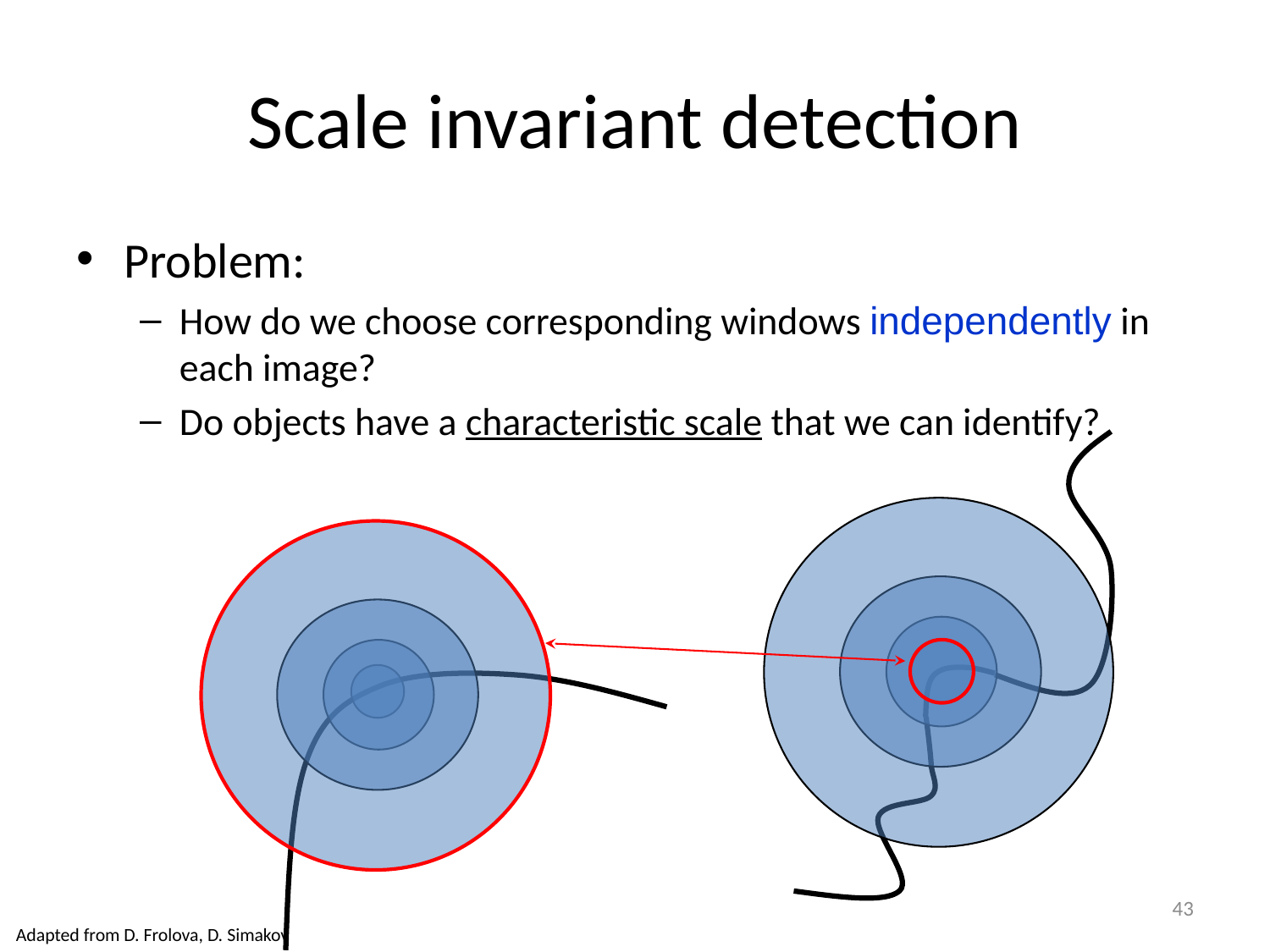

# Scale invariant detection
Problem:
How do we choose corresponding windows independently in each image?
Do objects have a characteristic scale that we can identify?

43
Adapted from D. Frolova, D. Simakov